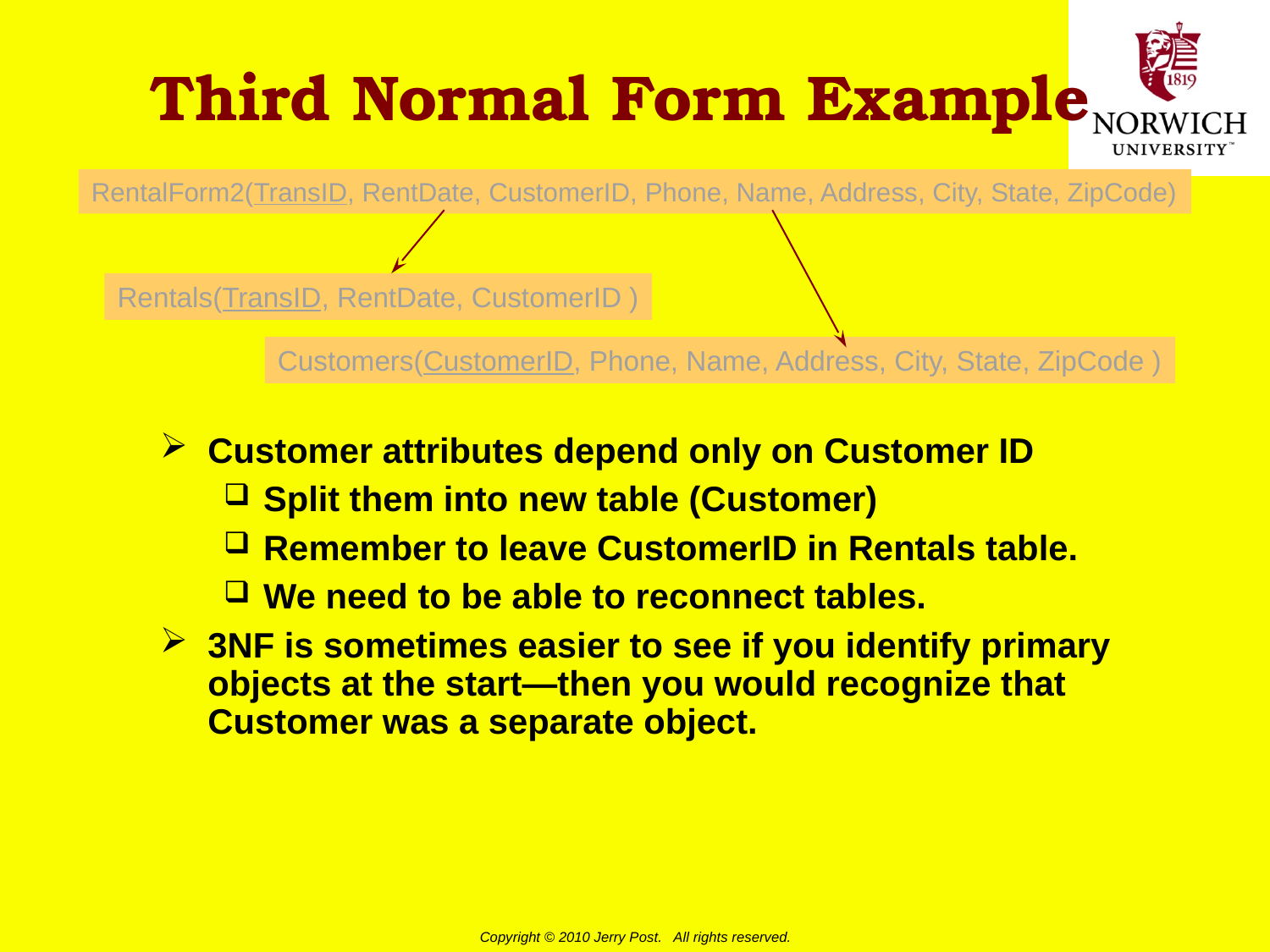

# Third Normal Form Example
RentalForm2(TransID, RentDate, CustomerID, Phone, Name, Address, City, State, ZipCode)

Rentals(TransID, RentDate, CustomerID )
Customers(CustomerID, Phone, Name, Address, City, State, ZipCode )
Customer attributes depend only on Customer ID
Split them into new table (Customer)
Remember to leave CustomerID in Rentals table.
We need to be able to reconnect tables.
3NF is sometimes easier to see if you identify primary objects at the start—then you would recognize that Customer was a separate object.